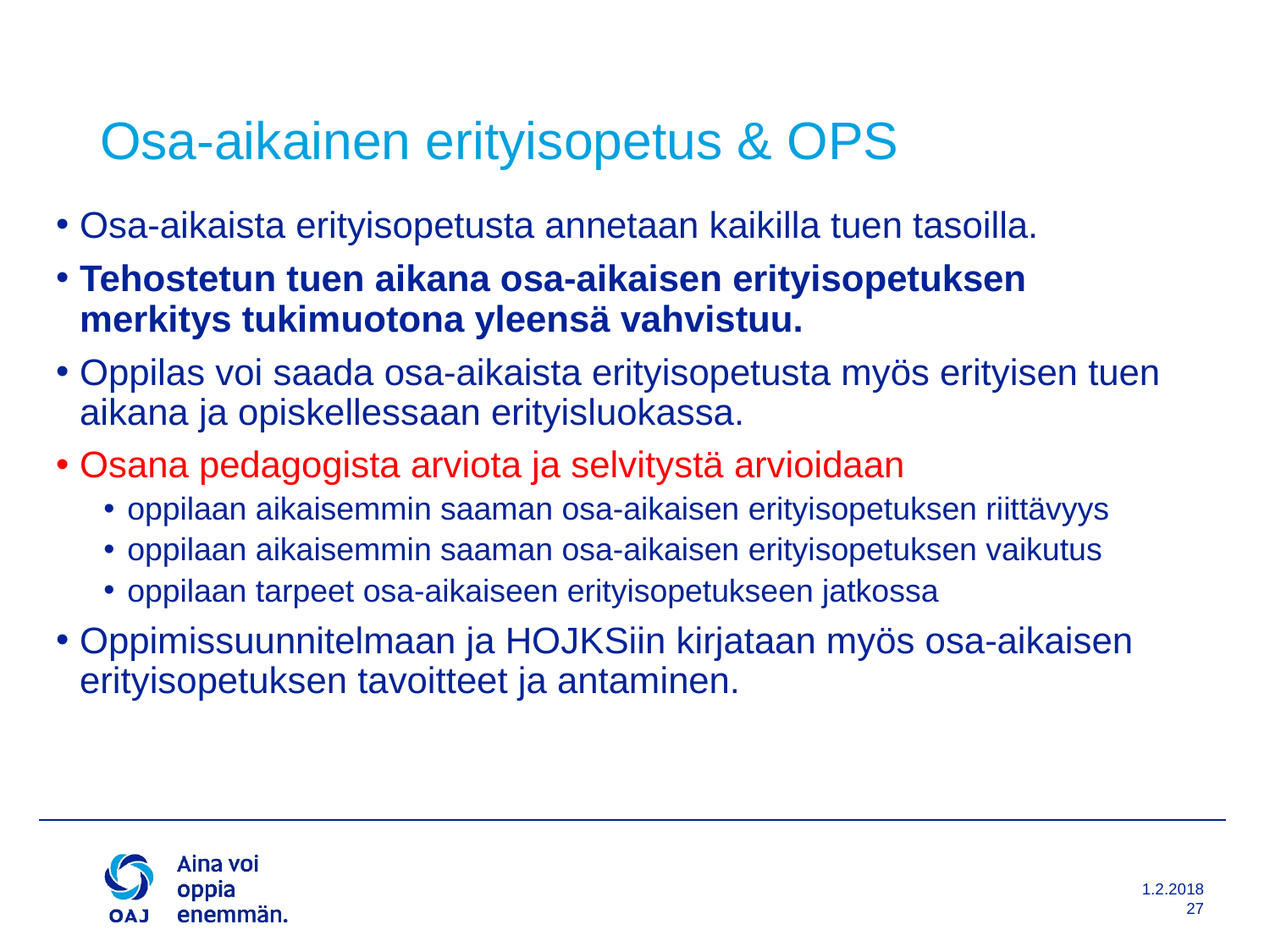

# Osa-aikainen erityisopetus & OPS
Osa-aikaista erityisopetusta annetaan kaikilla tuen tasoilla.
Tehostetun tuen aikana osa-aikaisen erityisopetuksen merkitys tukimuotona yleensä vahvistuu.
Oppilas voi saada osa-aikaista erityisopetusta myös erityisen tuen aikana ja opiskellessaan erityisluokassa.
Osana pedagogista arviota ja selvitystä arvioidaan
oppilaan aikaisemmin saaman osa-aikaisen erityisopetuksen riittävyys
oppilaan aikaisemmin saaman osa-aikaisen erityisopetuksen vaikutus
oppilaan tarpeet osa-aikaiseen erityisopetukseen jatkossa
Oppimissuunnitelmaan ja HOJKSiin kirjataan myös osa-aikaisen erityisopetuksen tavoitteet ja antaminen.